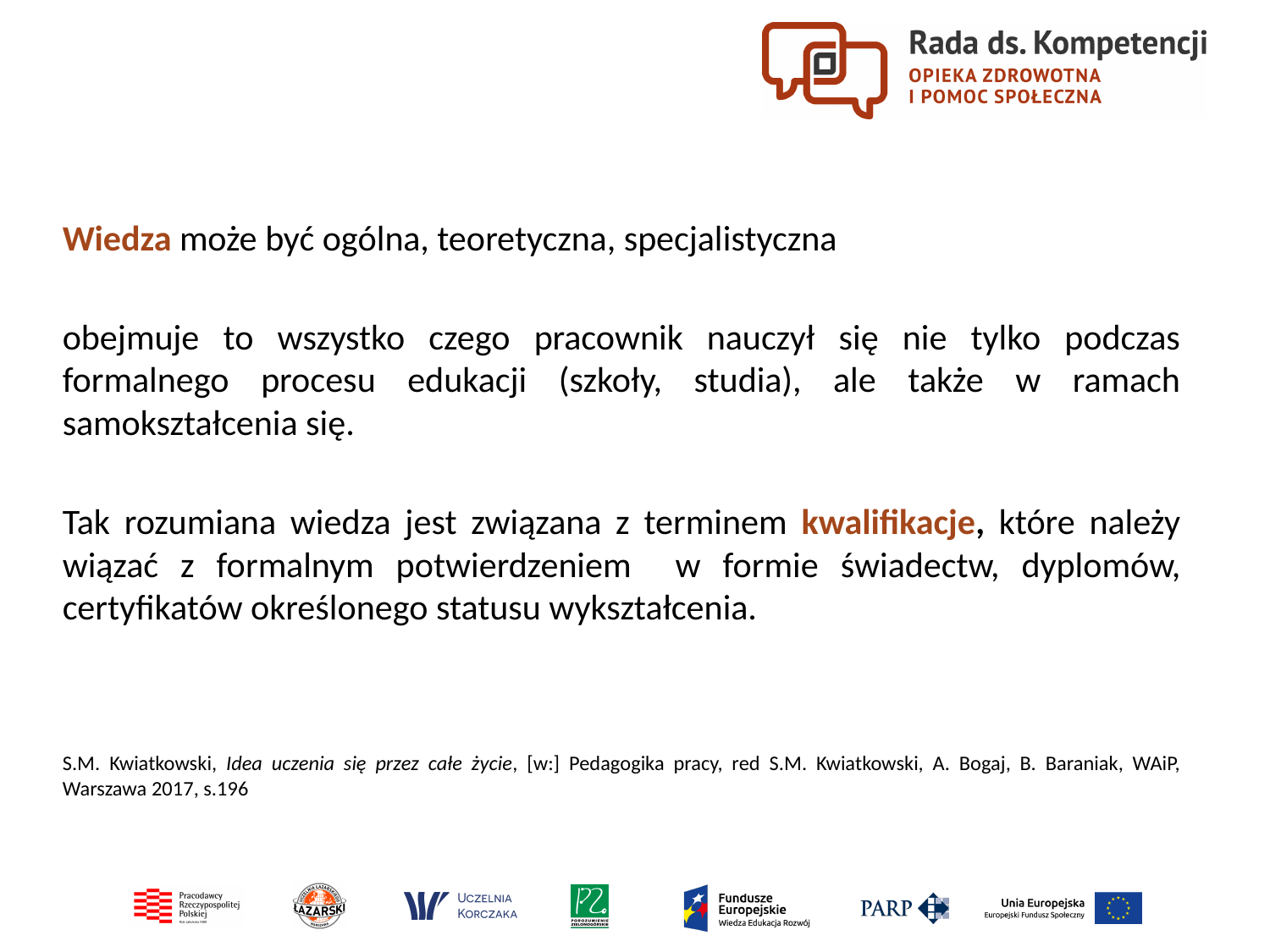

Wiedza może być ogólna, teoretyczna, specjalistyczna

obejmuje to wszystko czego pracownik nauczył się nie tylko podczas formalnego procesu edukacji (szkoły, studia), ale także w ramach samokształcenia się.

Tak rozumiana wiedza jest związana z terminem kwalifikacje, które należy wiązać z formalnym potwierdzeniem  w formie świadectw, dyplomów, certyfikatów określonego statusu wykształcenia.

S.M. Kwiatkowski, Idea uczenia się przez całe życie, [w:] Pedagogika pracy, red S.M. Kwiatkowski, A. Bogaj, B. Baraniak, WAiP, Warszawa 2017, s.196